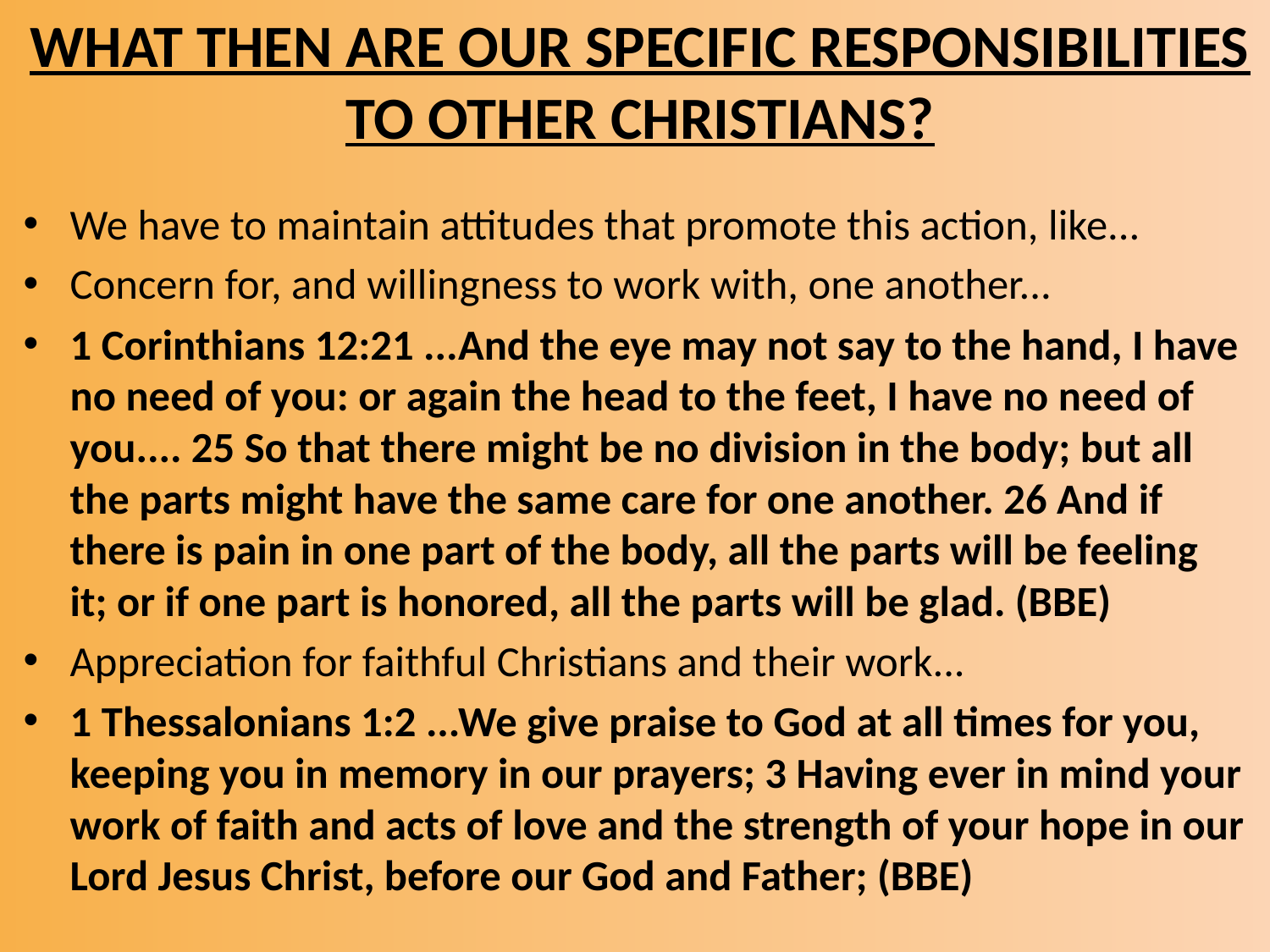

# WHAT THEN ARE OUR SPECIFIC RESPONSIBILITIES TO OTHER CHRISTIANS?
We have to maintain attitudes that promote this action, like...
Concern for, and willingness to work with, one another...
1 Corinthians 12:21 ...And the eye may not say to the hand, I have no need of you: or again the head to the feet, I have no need of you.... 25 So that there might be no division in the body; but all the parts might have the same care for one another. 26 And if there is pain in one part of the body, all the parts will be feeling it; or if one part is honored, all the parts will be glad. (BBE)
Appreciation for faithful Christians and their work...
1 Thessalonians 1:2 ...We give praise to God at all times for you, keeping you in memory in our prayers; 3 Having ever in mind your work of faith and acts of love and the strength of your hope in our Lord Jesus Christ, before our God and Father; (BBE)